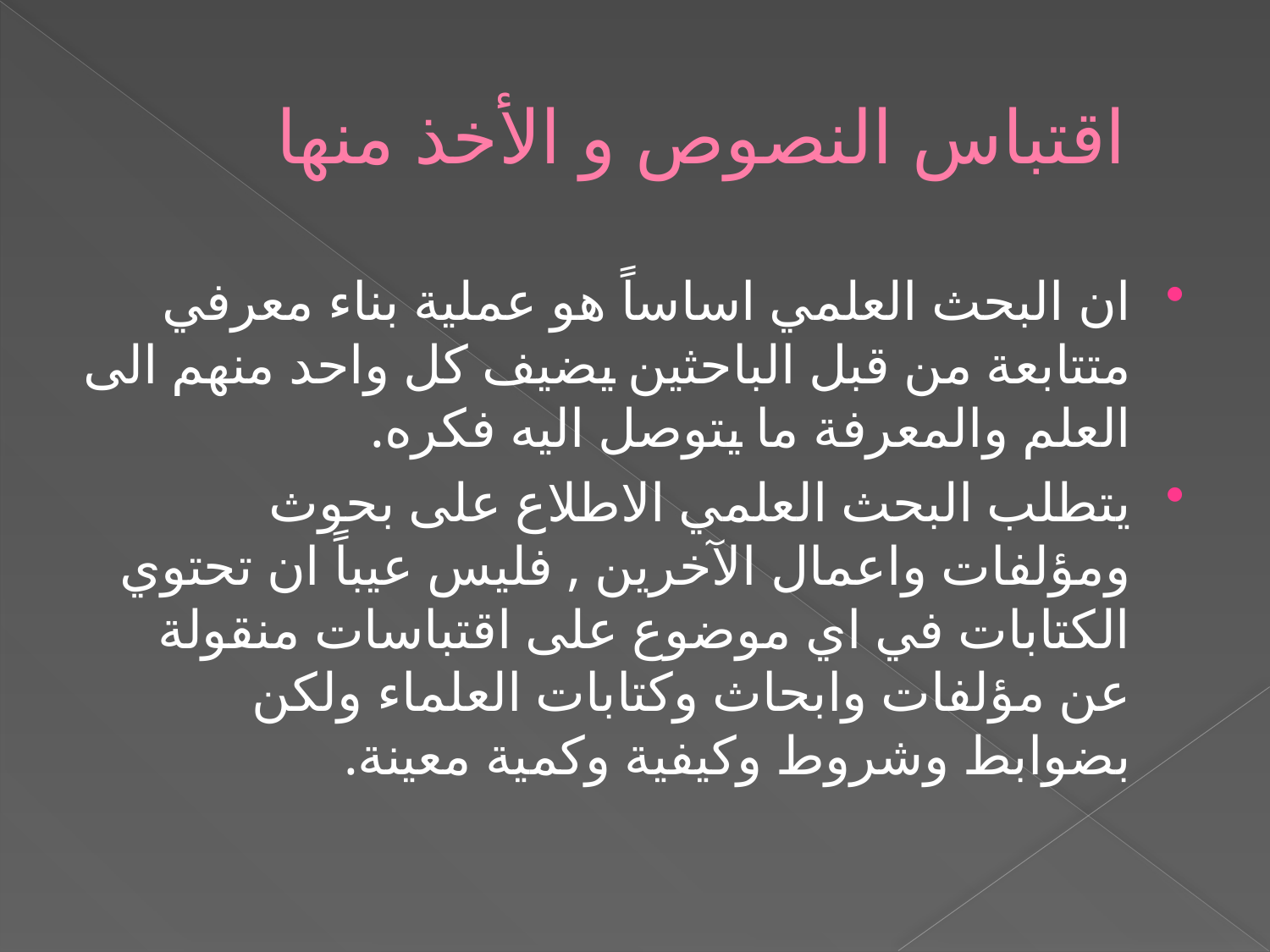

# اقتباس النصوص و الأخذ منها
ان البحث العلمي اساساً هو عملية بناء معرفي متتابعة من قبل الباحثين يضيف كل واحد منهم الى العلم والمعرفة ما يتوصل اليه فكره.
يتطلب البحث العلمي الاطلاع على بحوث ومؤلفات واعمال الآخرين , فليس عيباً ان تحتوي الكتابات في اي موضوع على اقتباسات منقولة عن مؤلفات وابحاث وكتابات العلماء ولكن بضوابط وشروط وكيفية وكمية معينة.